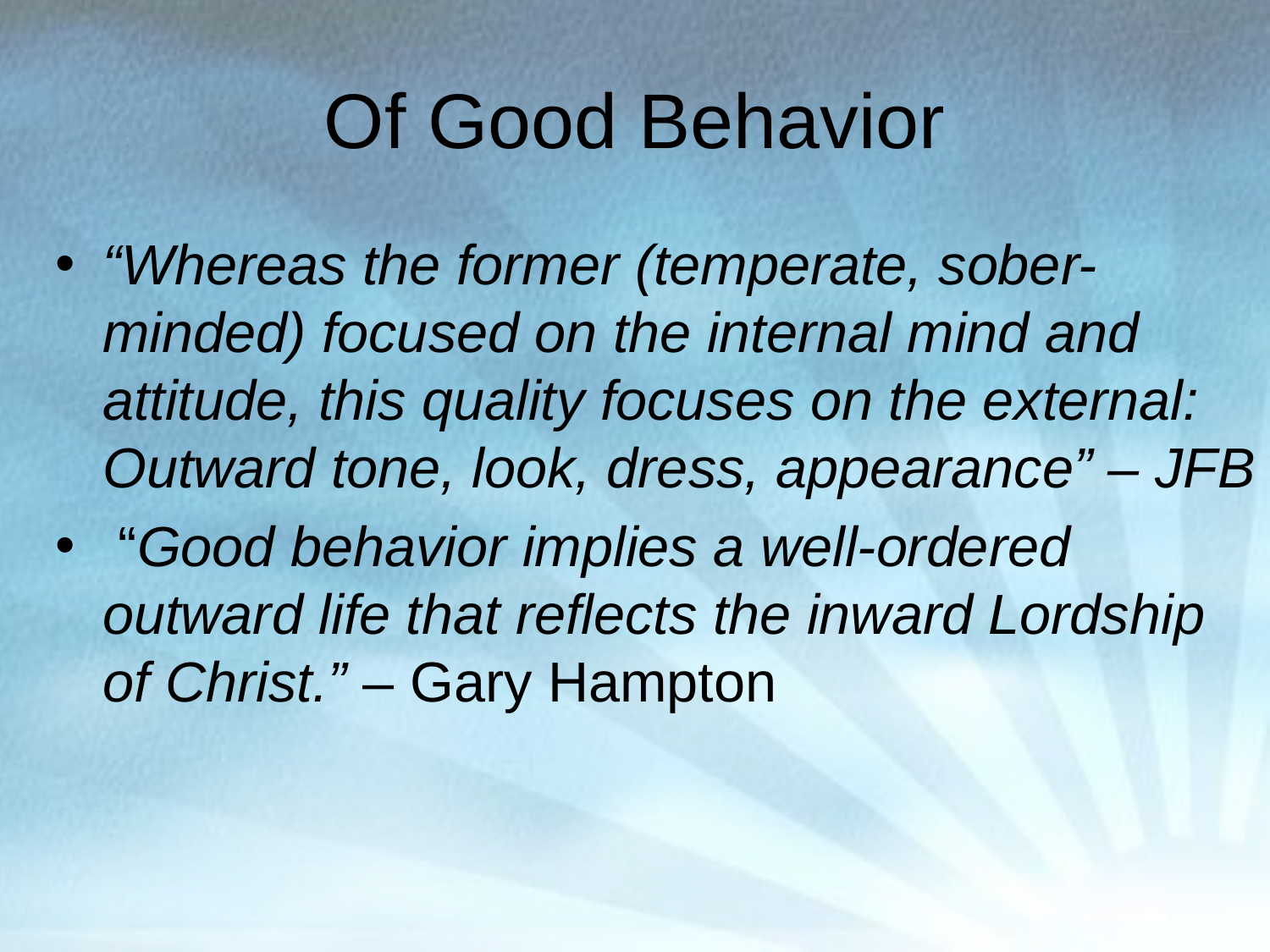

# Of Good Behavior
“Whereas the former (temperate, sober-minded) focused on the internal mind and attitude, this quality focuses on the external: Outward tone, look, dress, appearance” – JFB
 “Good behavior implies a well-ordered outward life that reflects the inward Lordship of Christ.” – Gary Hampton